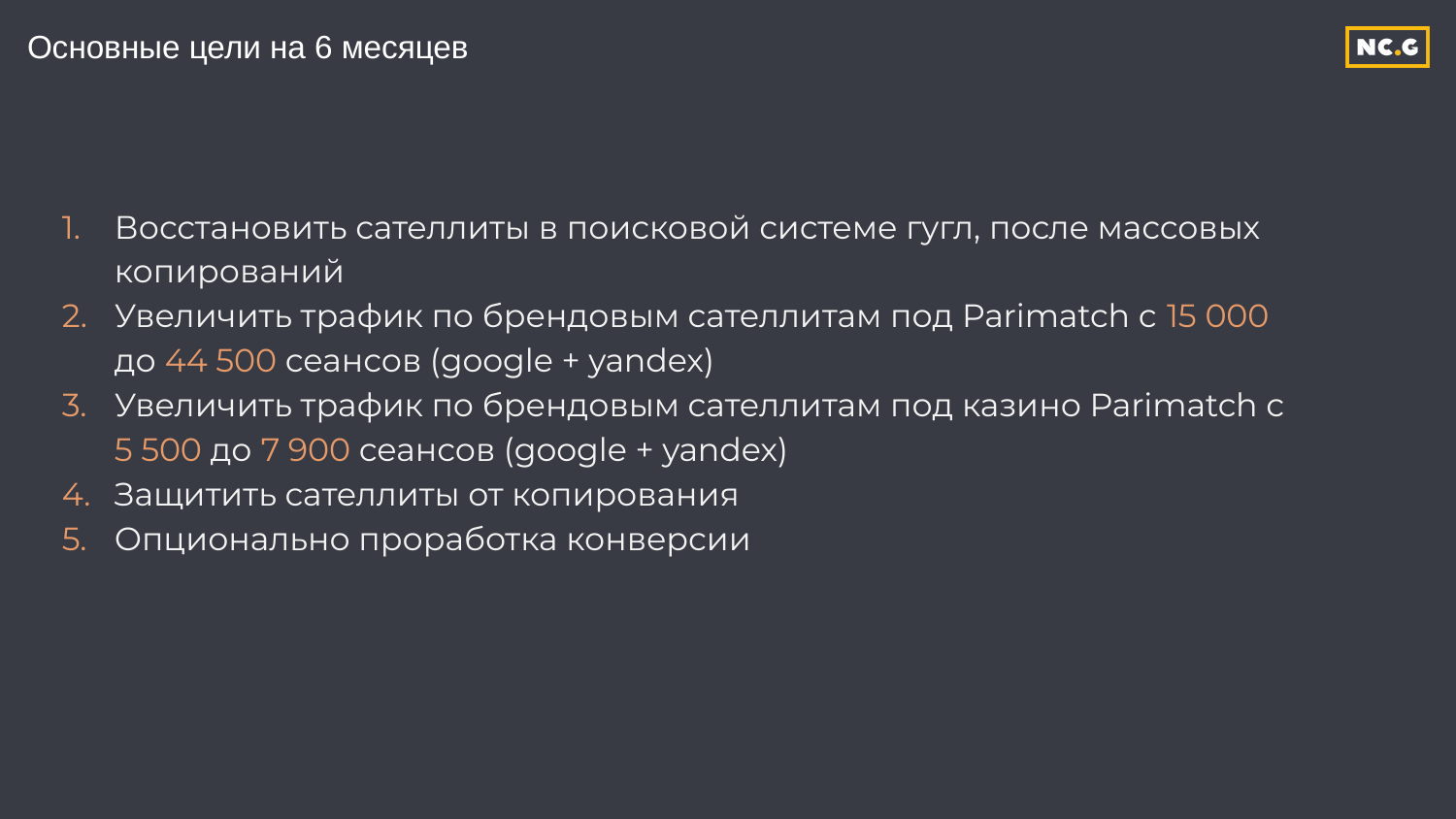

# Основные цели на 6 месяцев
Восстановить сателлиты в поисковой системе гугл, после массовых копирований
Увеличить трафик по брендовым сателлитам под Parimatch с 15 000 до 44 500 сеансов (google + yandex)
Увеличить трафик по брендовым сателлитам под казино Parimatch с 5 500 до 7 900 сеансов (google + yandex)
Защитить сателлиты от копирования
Опционально проработка конверсии